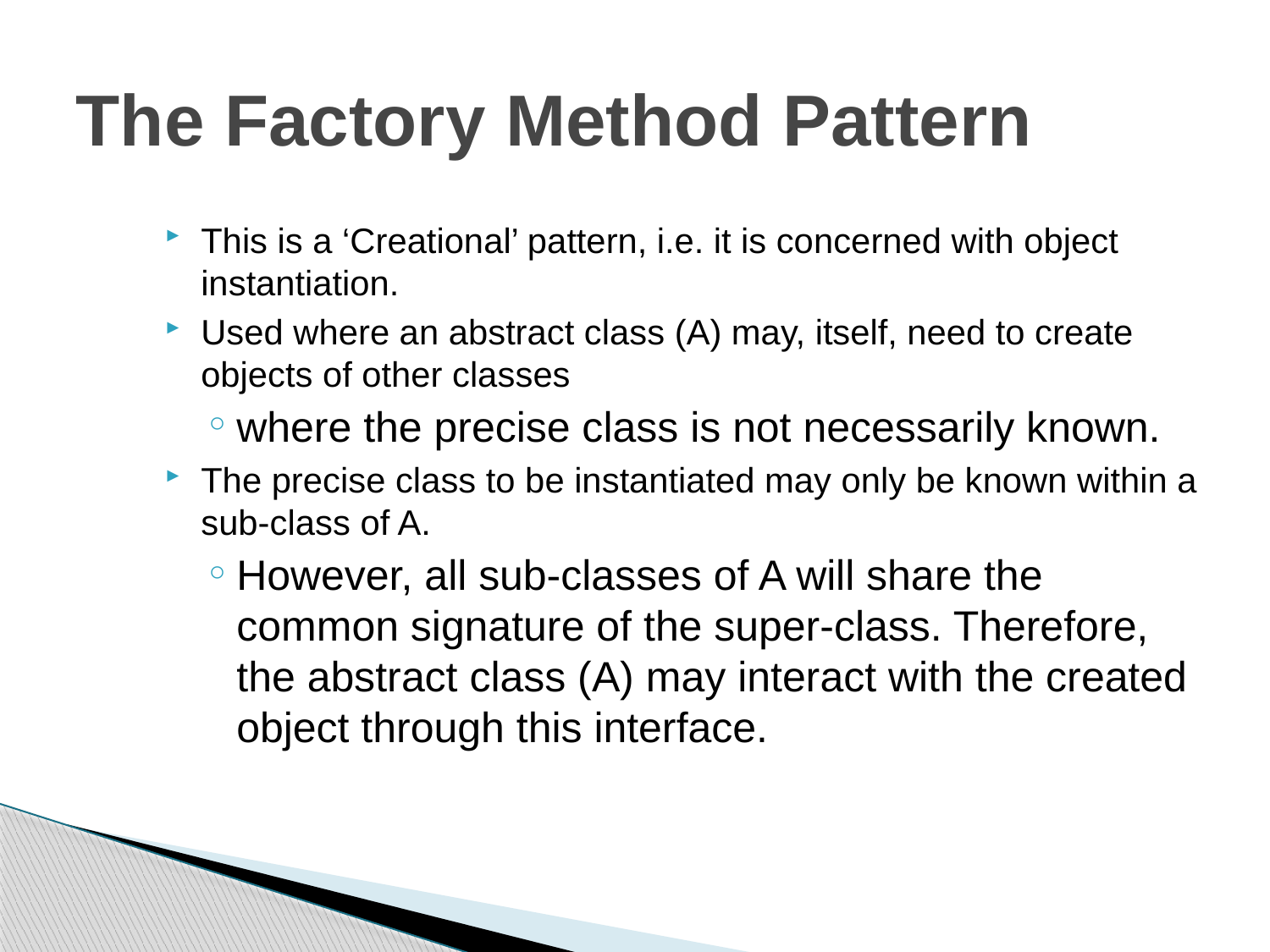

# The Factory Method Pattern
This is a ‘Creational’ pattern, i.e. it is concerned with object instantiation.
Used where an abstract class (A) may, itself, need to create objects of other classes
where the precise class is not necessarily known.
The precise class to be instantiated may only be known within a sub-class of A.
However, all sub-classes of A will share the common signature of the super-class. Therefore, the abstract class (A) may interact with the created object through this interface.